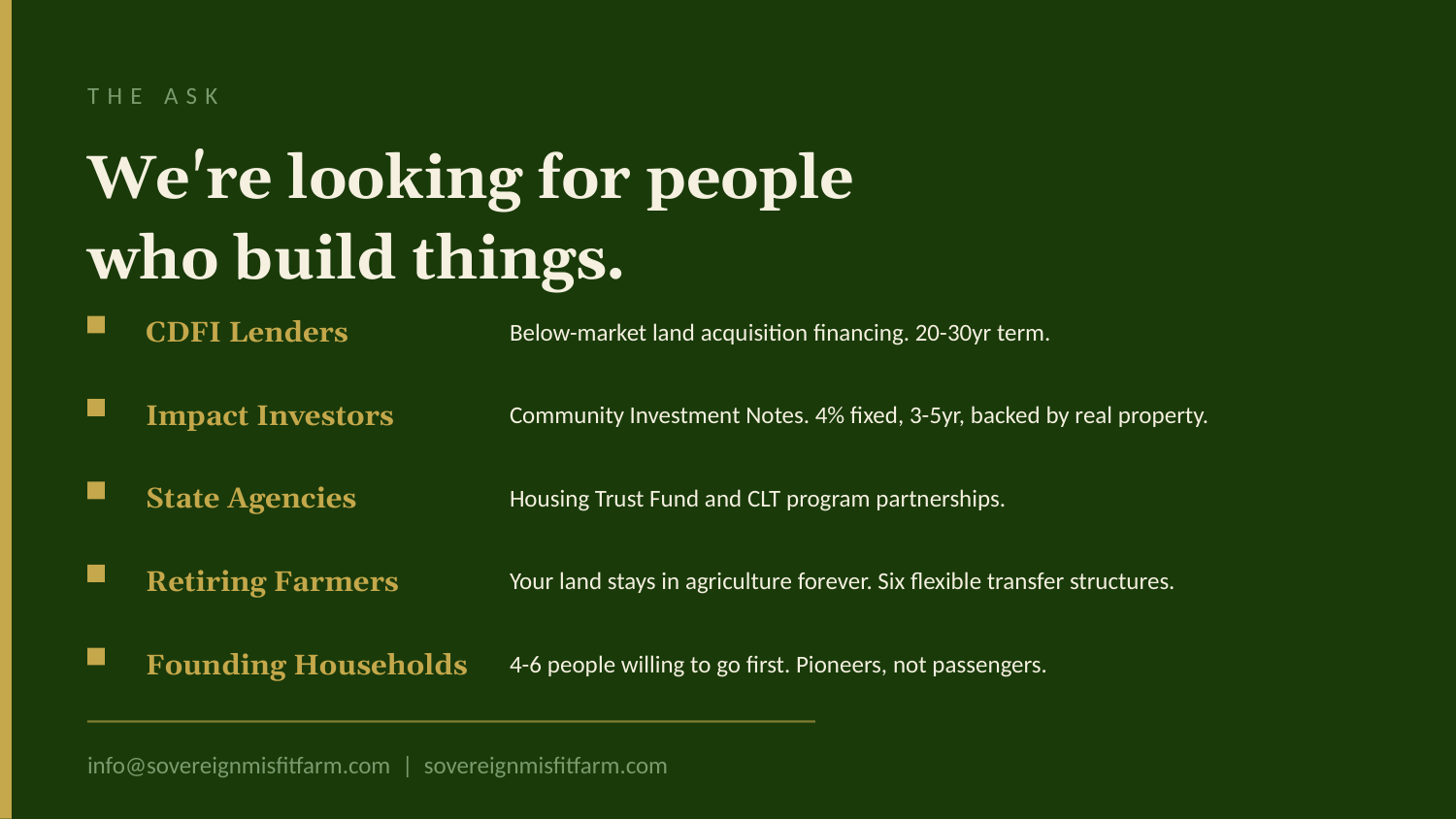

THE ASK
We're looking for people
who build things.
CDFI Lenders
Below-market land acquisition financing. 20-30yr term.

Impact Investors
Community Investment Notes. 4% fixed, 3-5yr, backed by real property.

State Agencies
Housing Trust Fund and CLT program partnerships.

Retiring Farmers
Your land stays in agriculture forever. Six flexible transfer structures.

Founding Households
4-6 people willing to go first. Pioneers, not passengers.

info@sovereignmisfitfarm.com  |  sovereignmisfitfarm.com